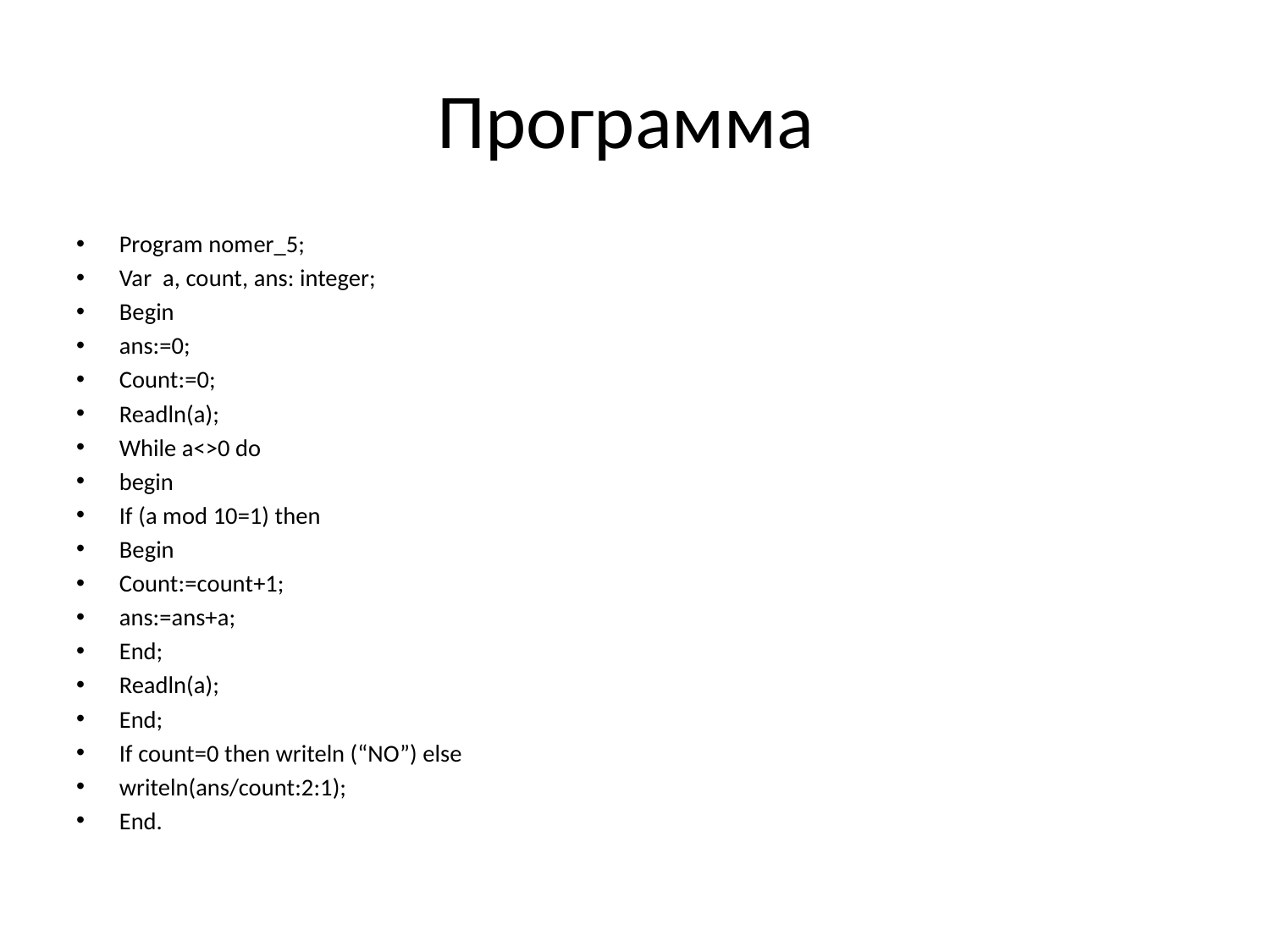

# Программа
Program nomer_5;
Var  a, count, ans: integer;
Begin
ans:=0;
Count:=0;
Readln(a);
While a<>0 do
begin
If (a mod 10=1) then
Begin
Count:=count+1;
ans:=ans+a;
End;
Readln(a);
End;
If count=0 then writeln (“NO”) else
writeln(ans/count:2:1);
End.